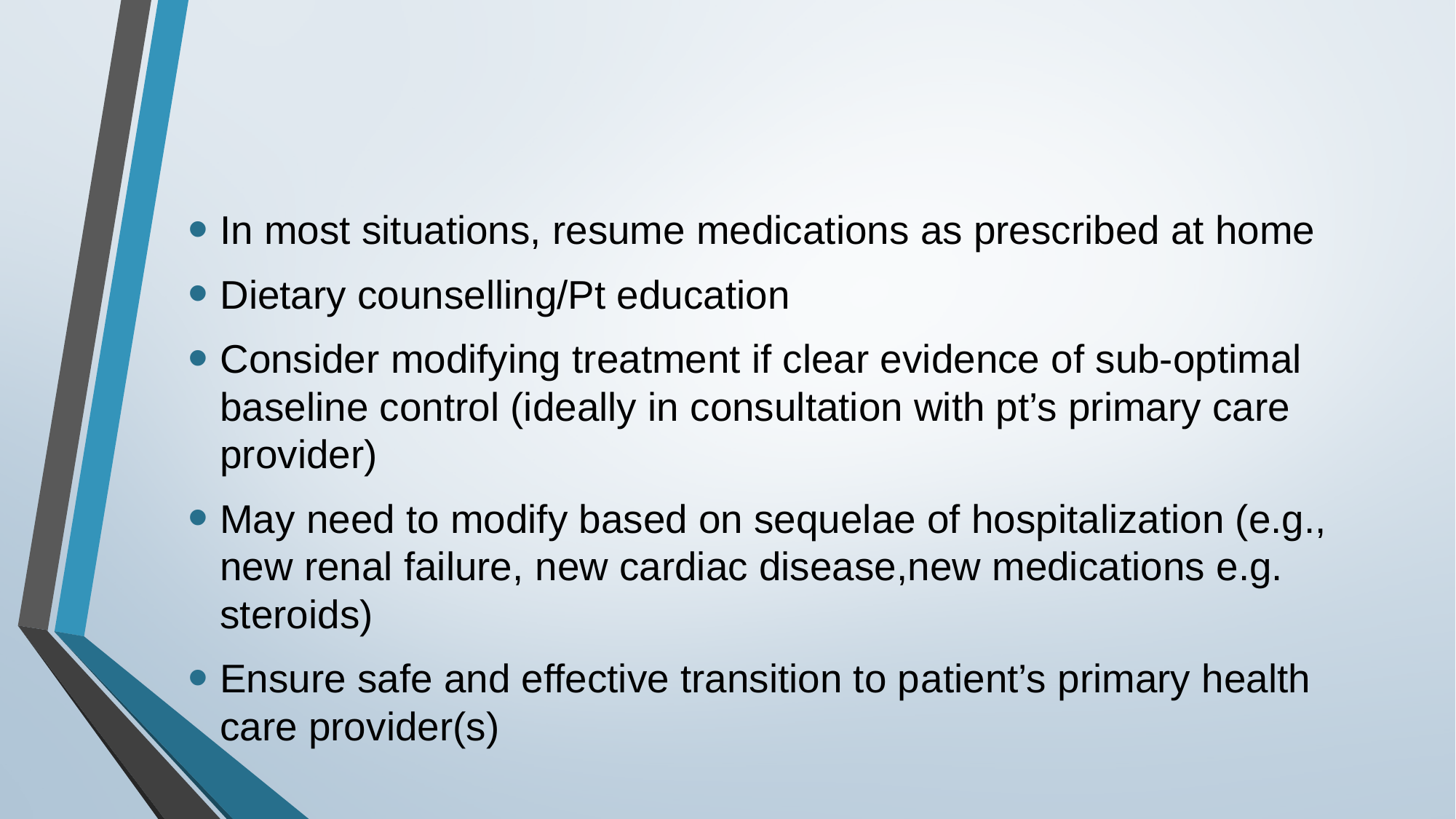

In most situations, resume medications as prescribed at home
Dietary counselling/Pt education
Consider modifying treatment if clear evidence of sub-optimal baseline control (ideally in consultation with pt’s primary care provider)
May need to modify based on sequelae of hospitalization (e.g., new renal failure, new cardiac disease,new medications e.g. steroids)
Ensure safe and effective transition to patient’s primary health care provider(s)